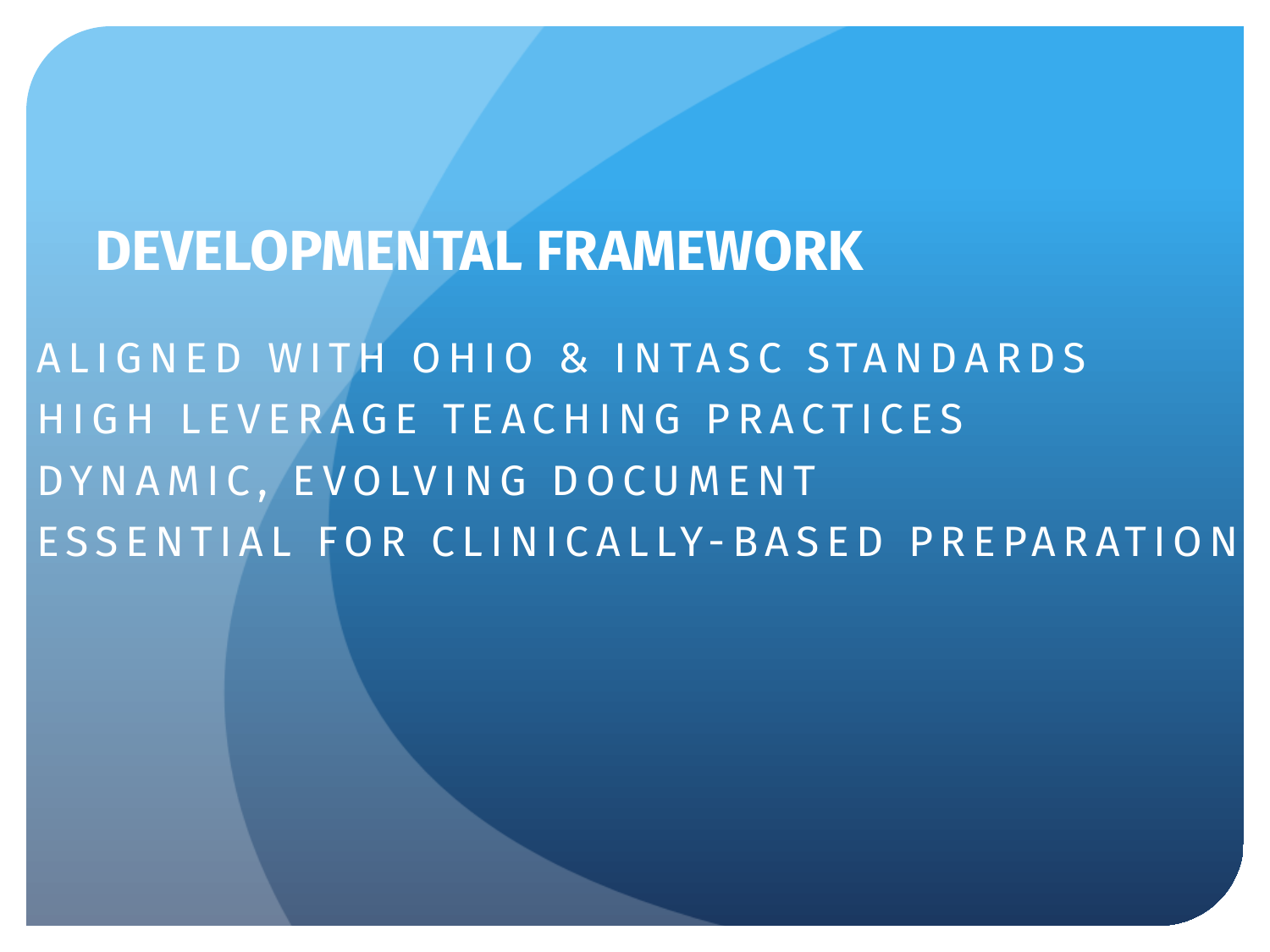

# Developmental Framework
Aligned with Ohio & Intasc Standards
High Leverage Teaching Practices
Dynamic, Evolving Document
Essential for Clinically-Based Preparation